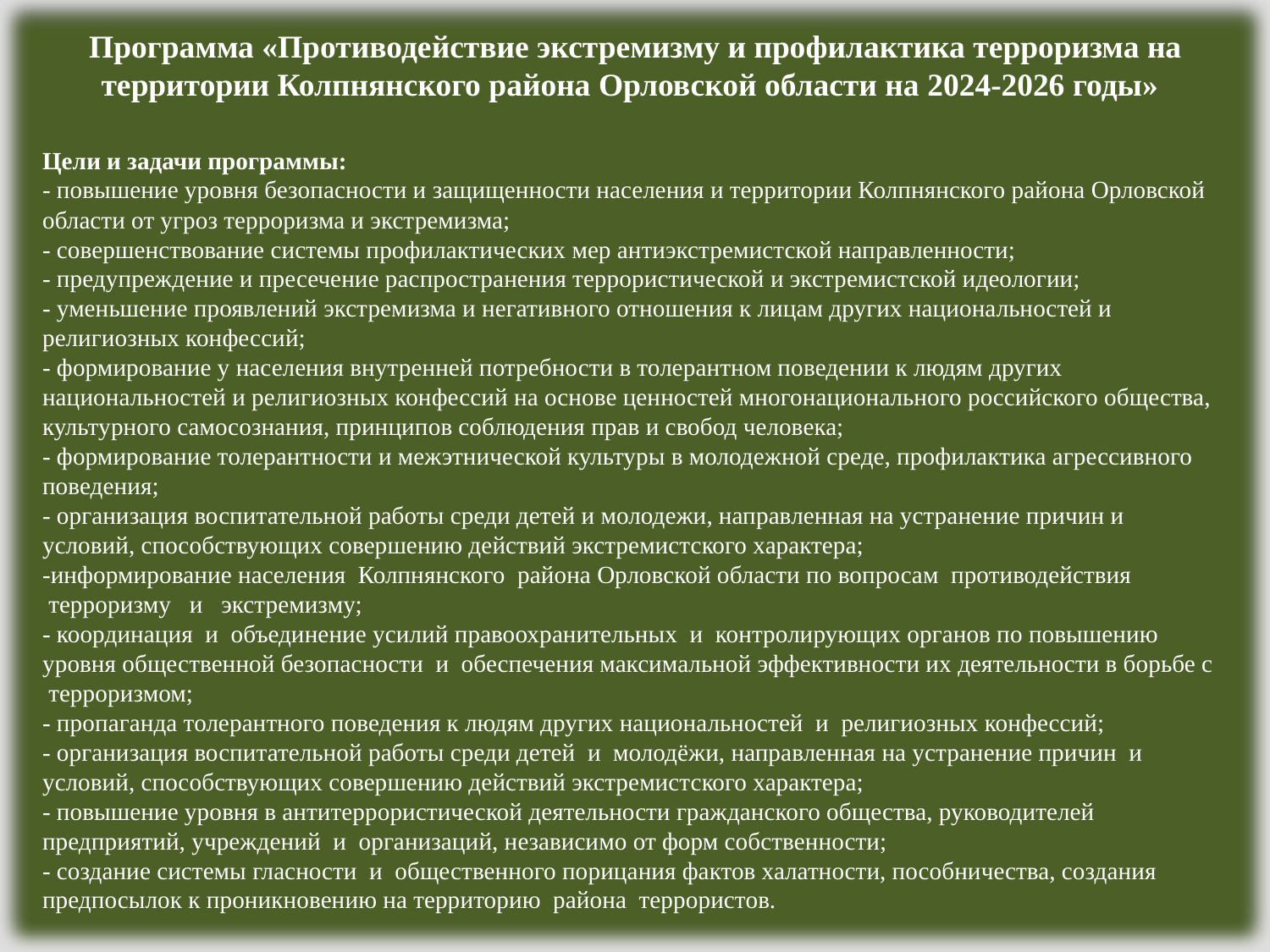

Программа «Противодействие экстремизму и профилактика терроризма на территории Колпнянского района Орловской области на 2024-2026 годы»

Цели и задачи программы:
- повышение уровня безопасности и защищенности населения и территории Колпнянского района Орловской области от угроз терроризма и экстремизма;
- совершенствование системы профилактических мер антиэкстремистской направленности;
- предупреждение и пресечение распространения террористической и экстремистской идеологии;
- уменьшение проявлений экстремизма и негативного отношения к лицам других национальностей и религиозных конфессий;
- формирование у населения внутренней потребности в толерантном поведении к людям других национальностей и религиозных конфессий на основе ценностей многонационального российского общества, культурного самосознания, принципов соблюдения прав и свобод человека;
- формирование толерантности и межэтнической культуры в молодежной среде, профилактика агрессивного поведения;
- организация воспитательной работы среди детей и молодежи, направленная на устранение причин и условий, способствующих совершению действий экстремистского характера;
-информирование населения  Колпнянского  района Орловской области по вопросам  противодействия   терроризму   и   экстремизму;
- координация  и  объединение усилий правоохранительных  и  контролирующих органов по повышению уровня общественной безопасности  и  обеспечения максимальной эффективности их деятельности в борьбе с  терроризмом;
- пропаганда толерантного поведения к людям других национальностей  и  религиозных конфессий;
- организация воспитательной работы среди детей  и  молодёжи, направленная на устранение причин  и  условий, способствующих совершению действий экстремистского характера;
- повышение уровня в антитеррористической деятельности гражданского общества, руководителей предприятий, учреждений  и  организаций, независимо от форм собственности;
- создание системы гласности  и  общественного порицания фактов халатности, пособничества, создания предпосылок к проникновению на территорию  района  террористов.